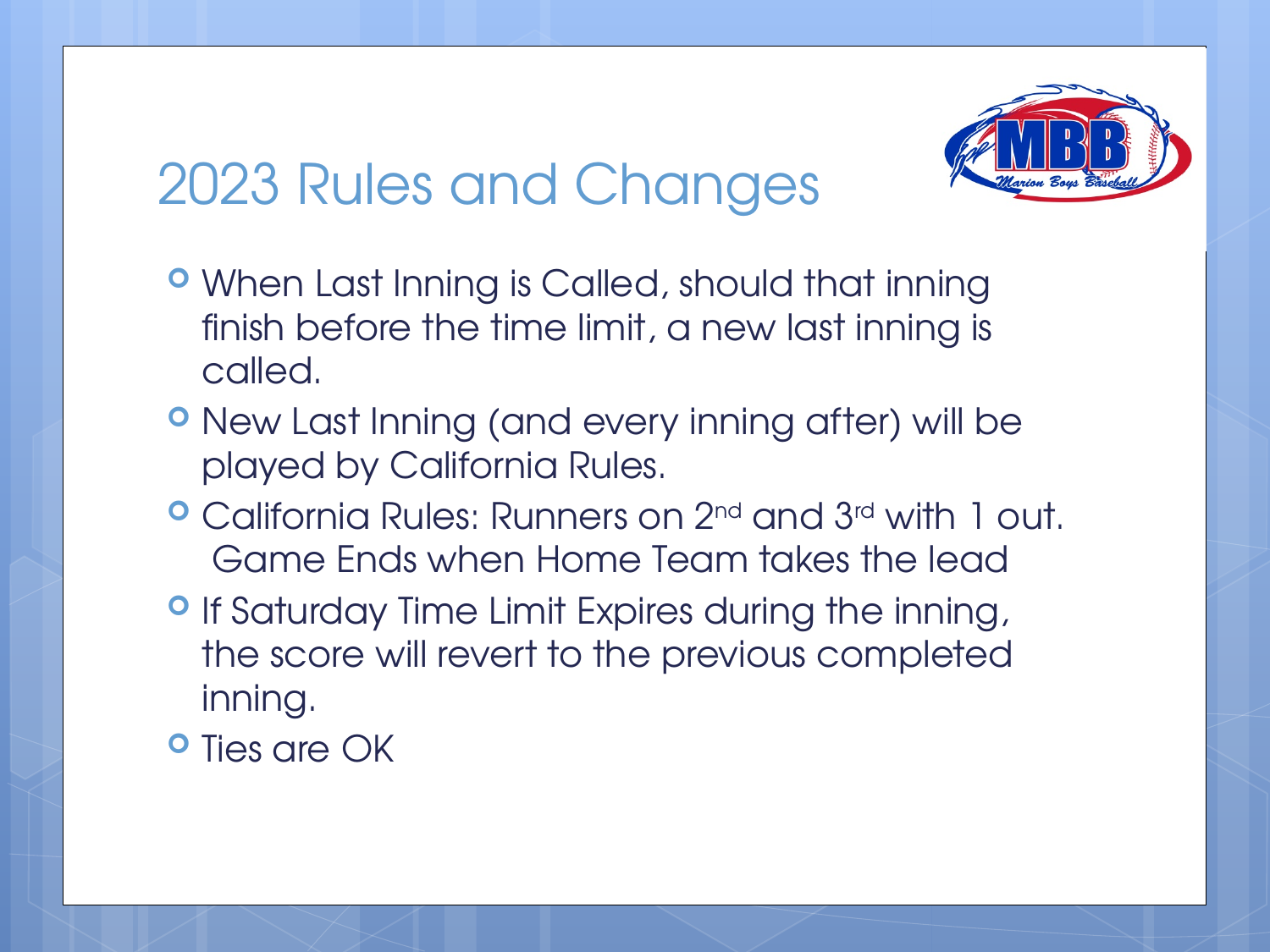

# 2023 Rules and Changes
When Last Inning is Called, should that inning finish before the time limit, a new last inning is called.
New Last Inning (and every inning after) will be played by California Rules.
California Rules: Runners on 2nd and 3rd with 1 out.  Game Ends when Home Team takes the lead
If Saturday Time Limit Expires during the inning, the score will revert to the previous completed inning.
Ties are OK